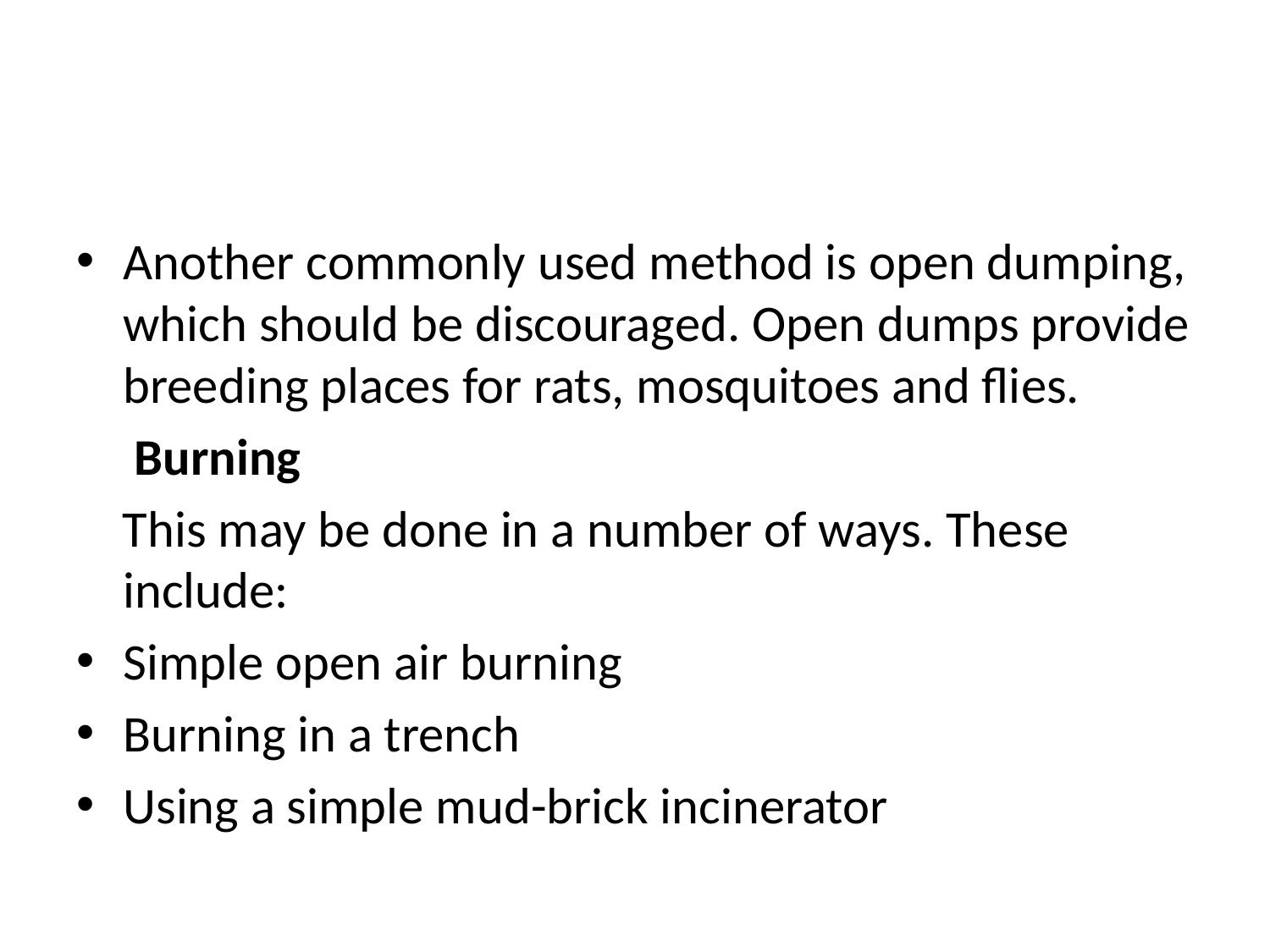

#
Another commonly used method is open dumping, which should be discouraged. Open dumps provide breeding places for rats, mosquitoes and flies.
     Burning
    This may be done in a number of ways. These include:
Simple open air burning
Burning in a trench
Using a simple mud-brick incinerator